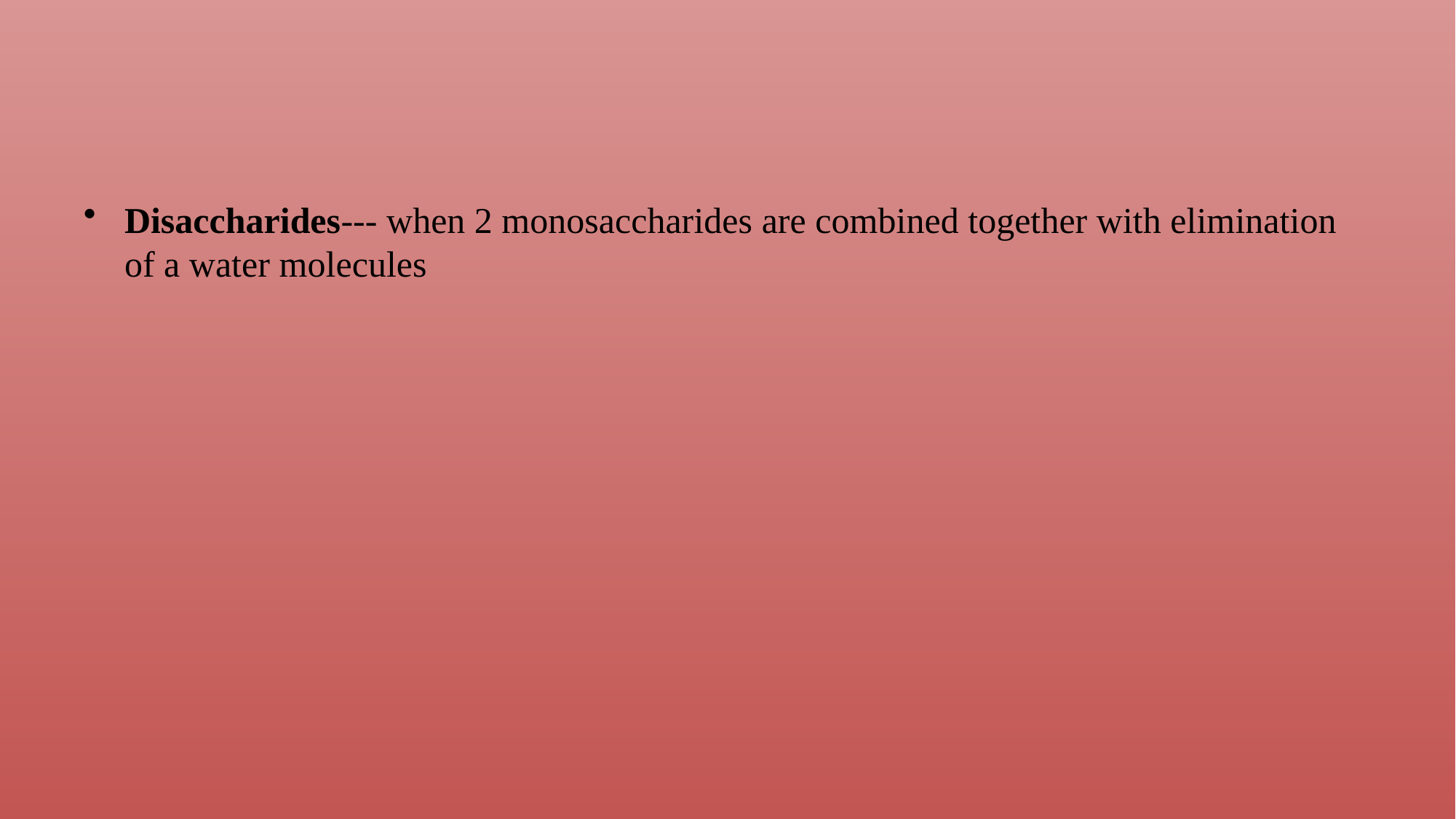

#
Disaccharides--- when 2 monosaccharides are combined together with elimination of a water molecules